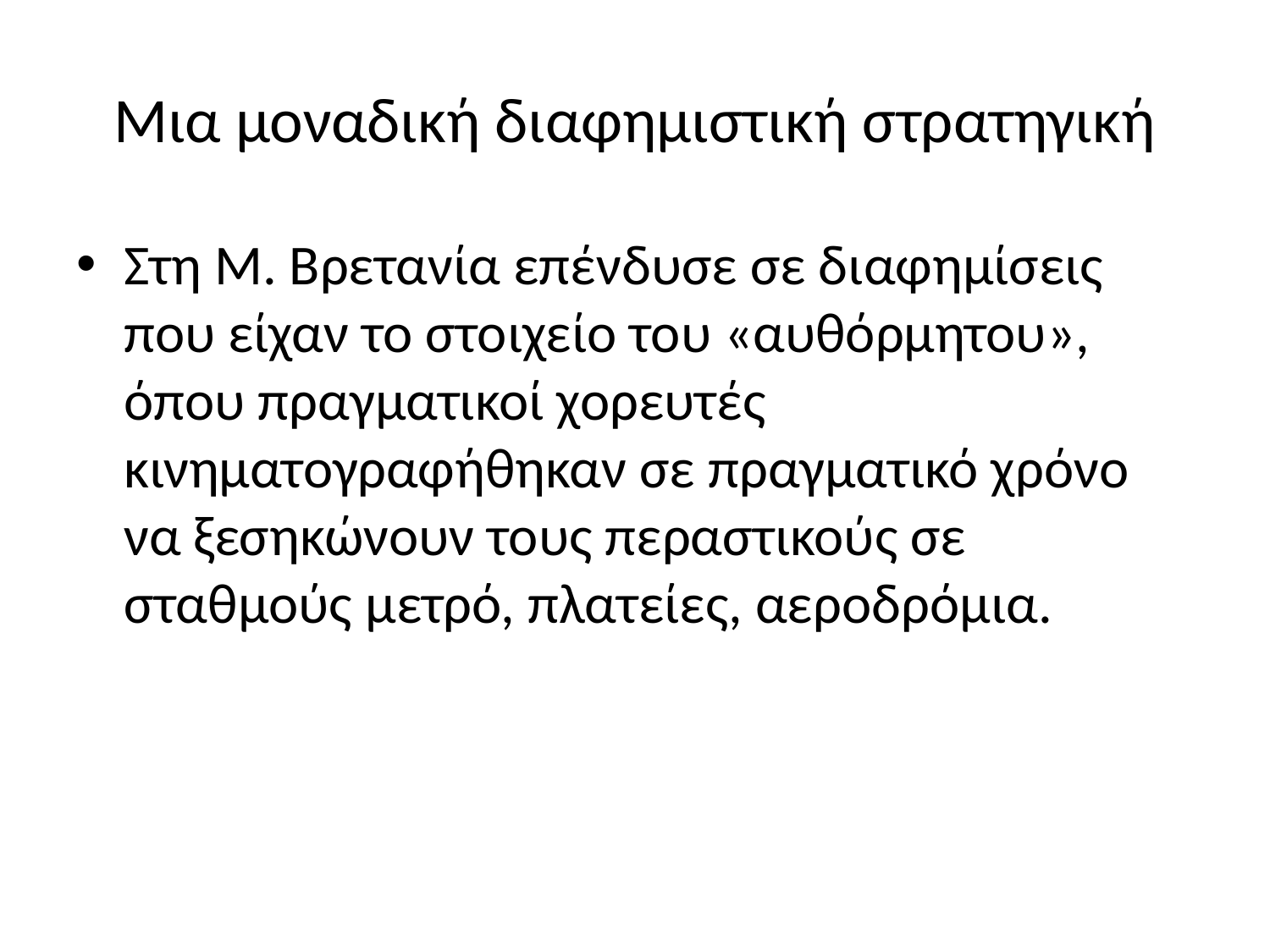

# Μια μοναδική διαφημιστική στρατηγική
Στη Μ. Βρετανία επένδυσε σε διαφημίσεις που είχαν το στοιχείο του «αυθόρμητου», όπου πραγματικοί χορευτές κινηματογραφήθηκαν σε πραγματικό χρόνο να ξεσηκώνουν τους περαστικούς σε σταθμούς μετρό, πλατείες, αεροδρόμια.